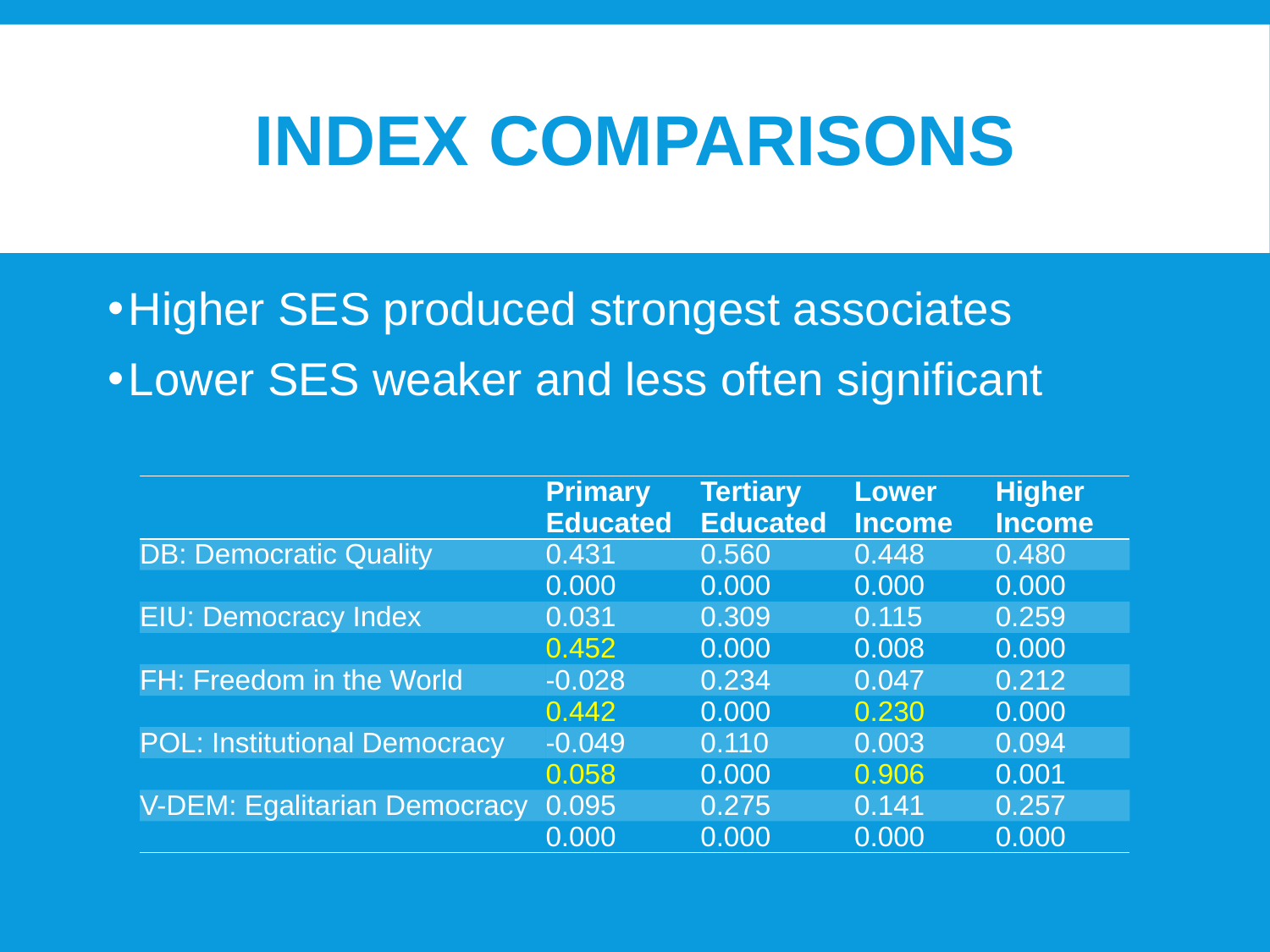

# Index Comparisons
Higher SES produced strongest associates
Lower SES weaker and less often significant
|  | Primary Educated | Tertiary Educated | Lower Income | Higher Income |
| --- | --- | --- | --- | --- |
| DB: Democratic Quality | 0.431 | 0.560 | 0.448 | 0.480 |
|  | 0.000 | 0.000 | 0.000 | 0.000 |
| EIU: Democracy Index | 0.031 | 0.309 | 0.115 | 0.259 |
|  | 0.452 | 0.000 | 0.008 | 0.000 |
| FH: Freedom in the World | -0.028 | 0.234 | 0.047 | 0.212 |
|  | 0.442 | 0.000 | 0.230 | 0.000 |
| POL: Institutional Democracy | -0.049 | 0.110 | 0.003 | 0.094 |
|  | 0.058 | 0.000 | 0.906 | 0.001 |
| V-DEM: Egalitarian Democracy | 0.095 | 0.275 | 0.141 | 0.257 |
|  | 0.000 | 0.000 | 0.000 | 0.000 |